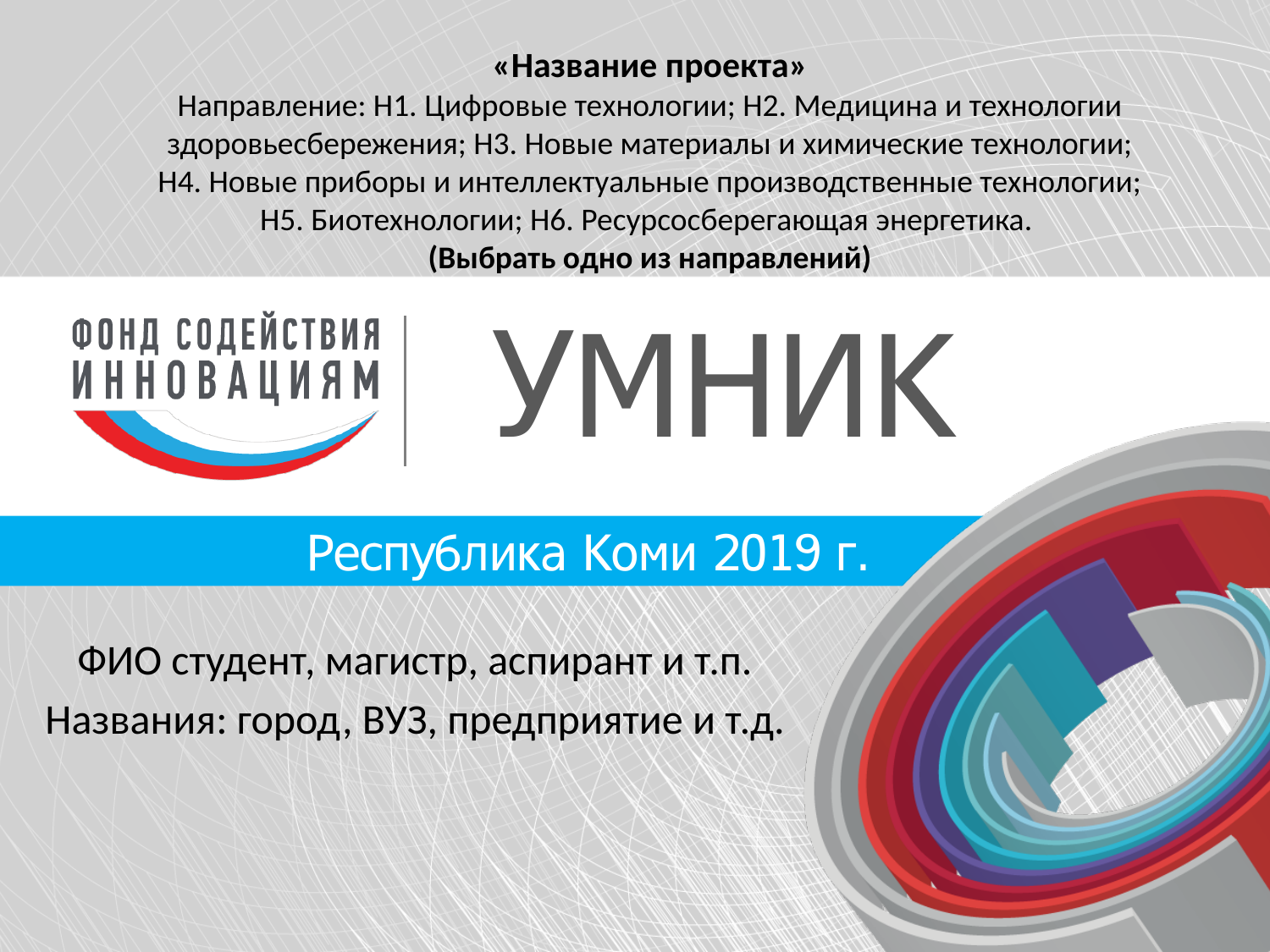

«Название проекта»
Направление: Н1. Цифровые технологии; Н2. Медицина и технологии здоровьесбережения; Н3. Новые материалы и химические технологии;
Н4. Новые приборы и интеллектуальные производственные технологии;
Н5. Биотехнологии; Н6. Ресурсосберегающая энергетика.
(Выбрать одно из направлений)
# УМНИК
Республика Коми 2019 г.
ФИО студент, магистр, аспирант и т.п.
Названия: город, ВУЗ, предприятие и т.д.